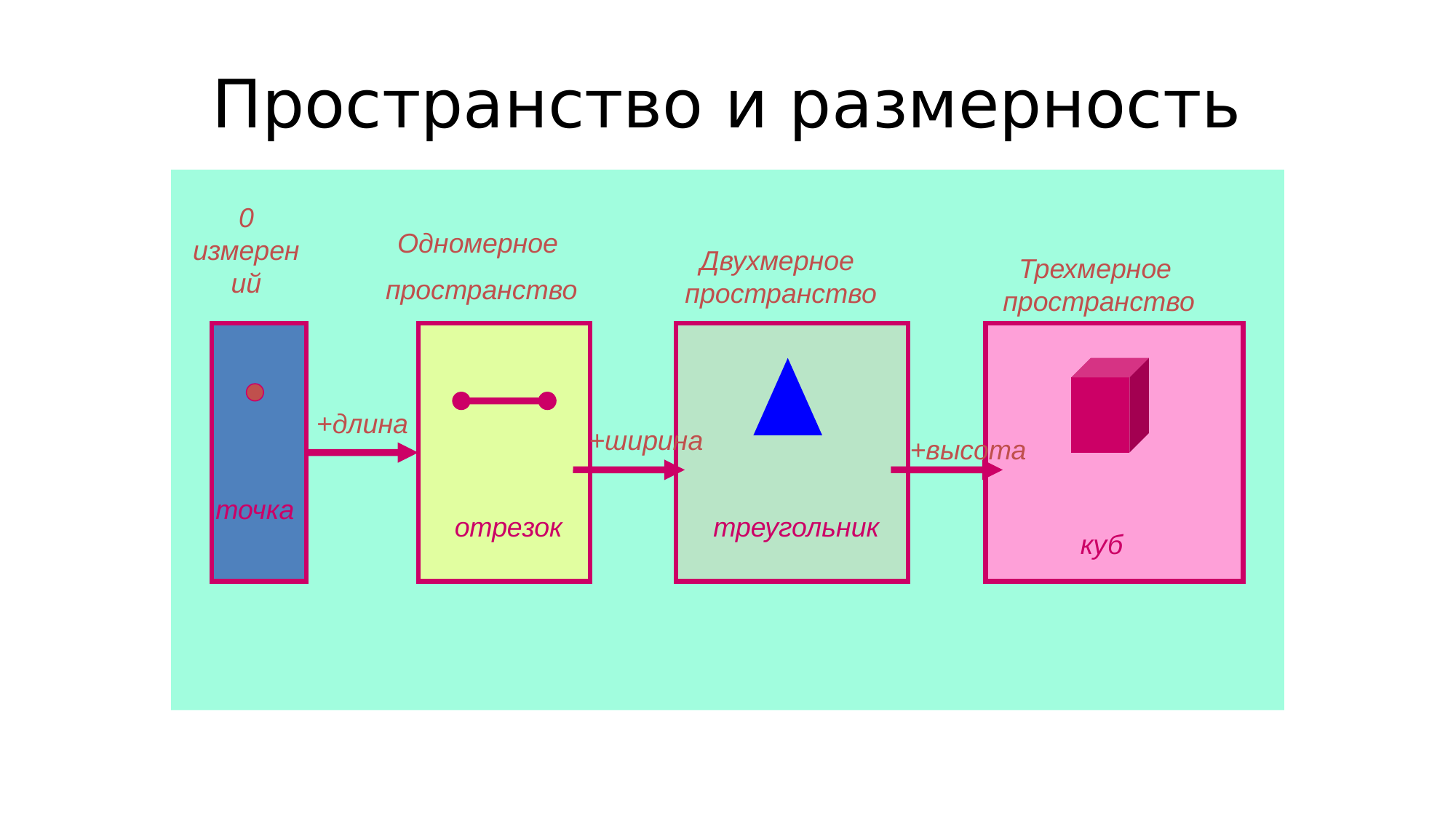

# Пространство и размерность

0 измерений
Одномерное
 пространство
Двухмерное
 пространство
Трехмерное
 пространство

+длина
+ширина
+высота

точка
отрезок
треугольник
куб